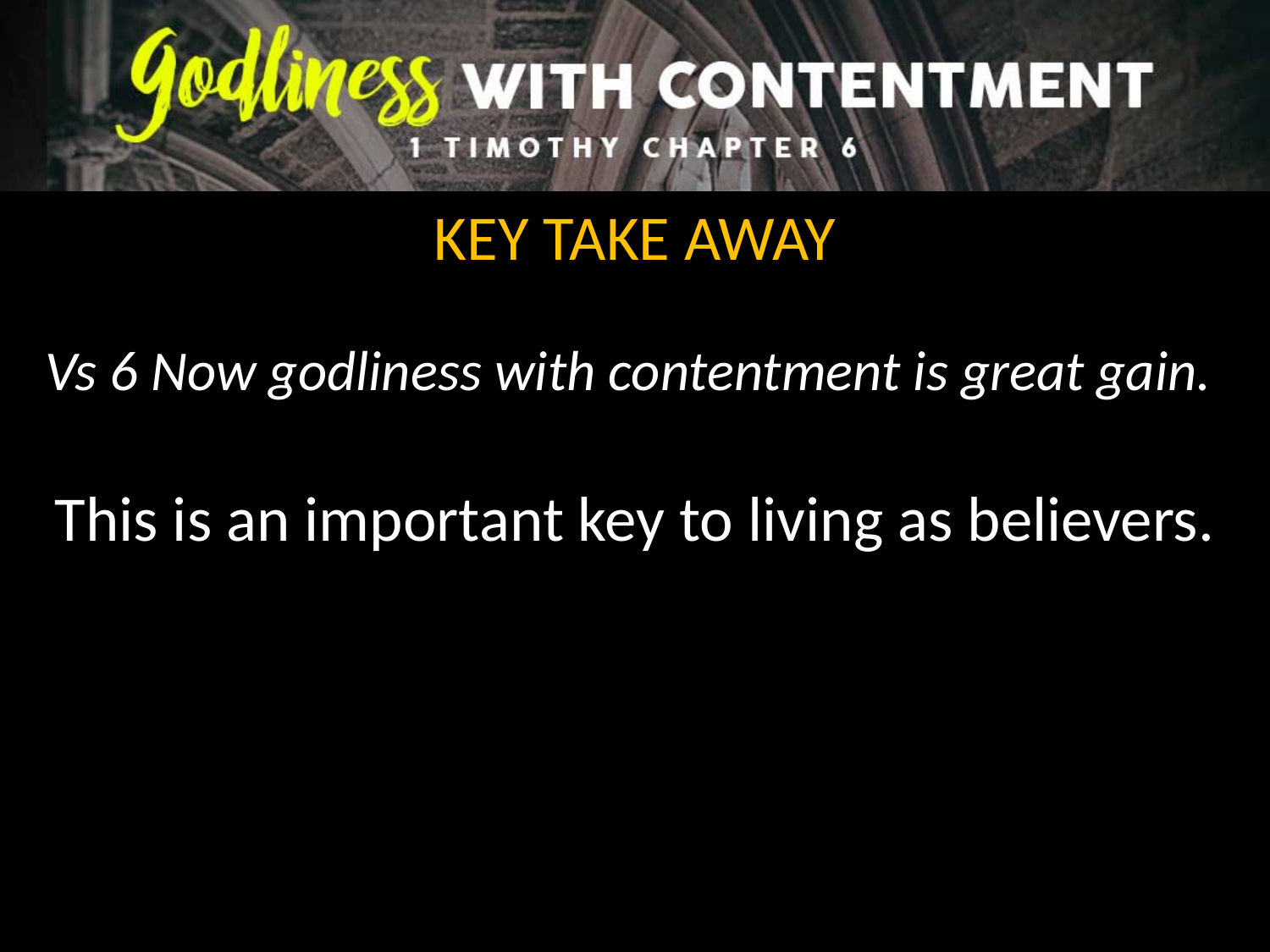

KEY TAKE AWAY
Vs 6 Now godliness with contentment is great gain.

This is an important key to living as believers.